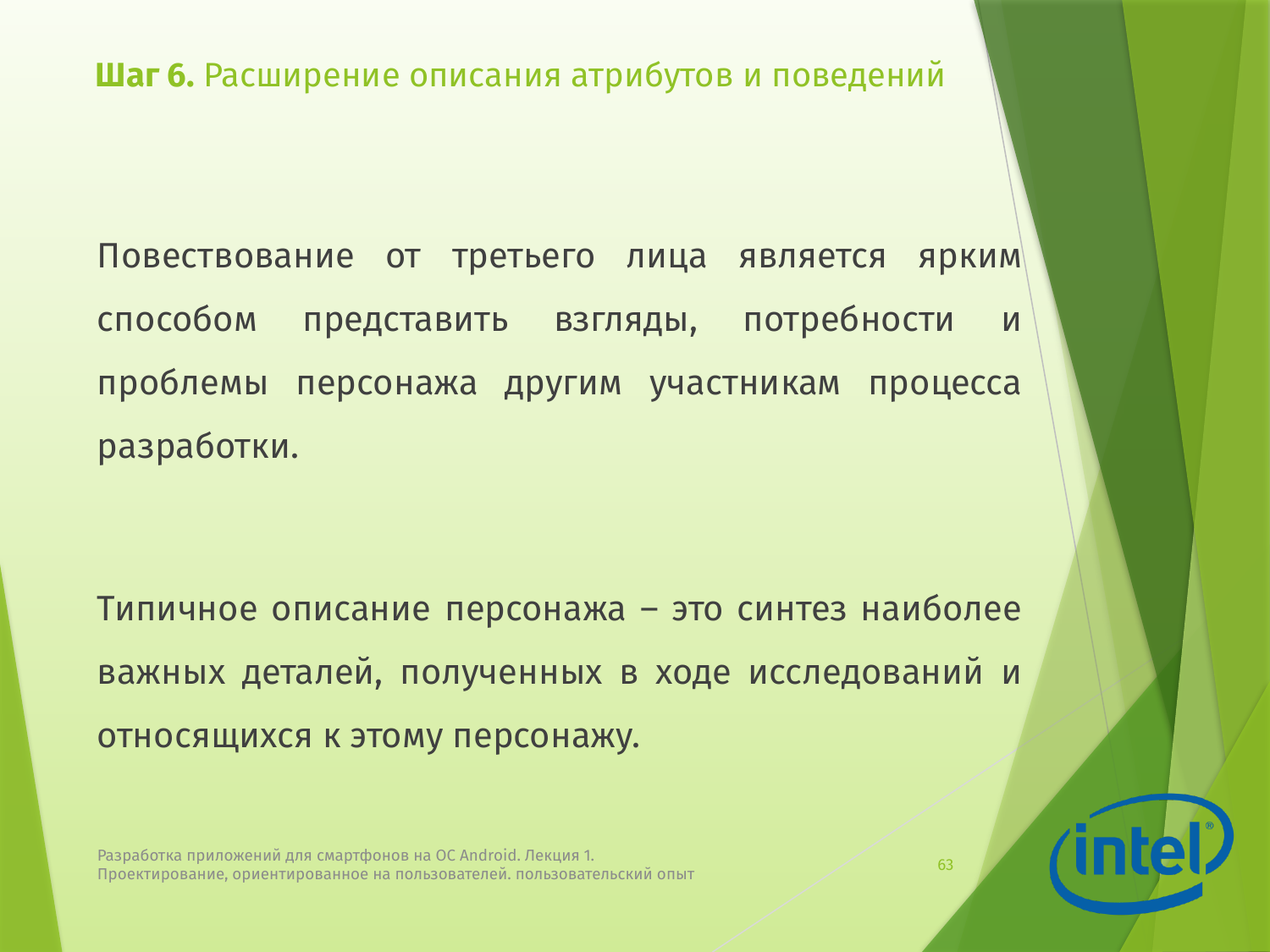

# Шаг 6. Расширение описания атрибутов и поведений
Повествование от третьего лица является ярким способом представить взгляды, потребности и проблемы персонажа другим участникам процесса разработки.

Типичное описание персонажа – это синтез наиболее важных деталей, полученных в ходе исследований и относящихся к этому персонажу.

Разработка приложений для смартфонов на ОС Android. Лекция 1. Проектирование, ориентированное на пользователей. пользовательский опыт
63